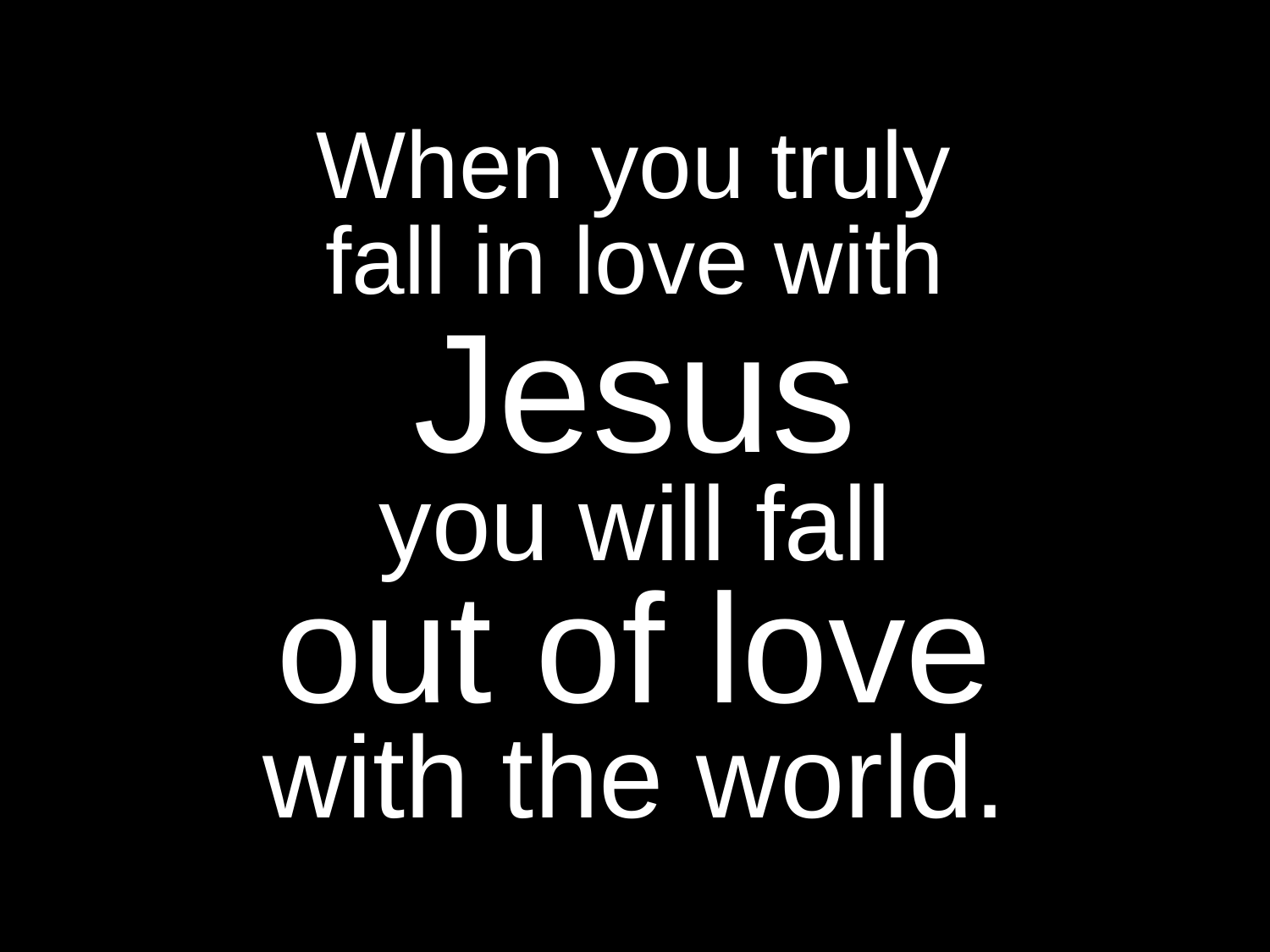

When you truly
fall in love with
Jesus
you will fall
out of love
with the world.